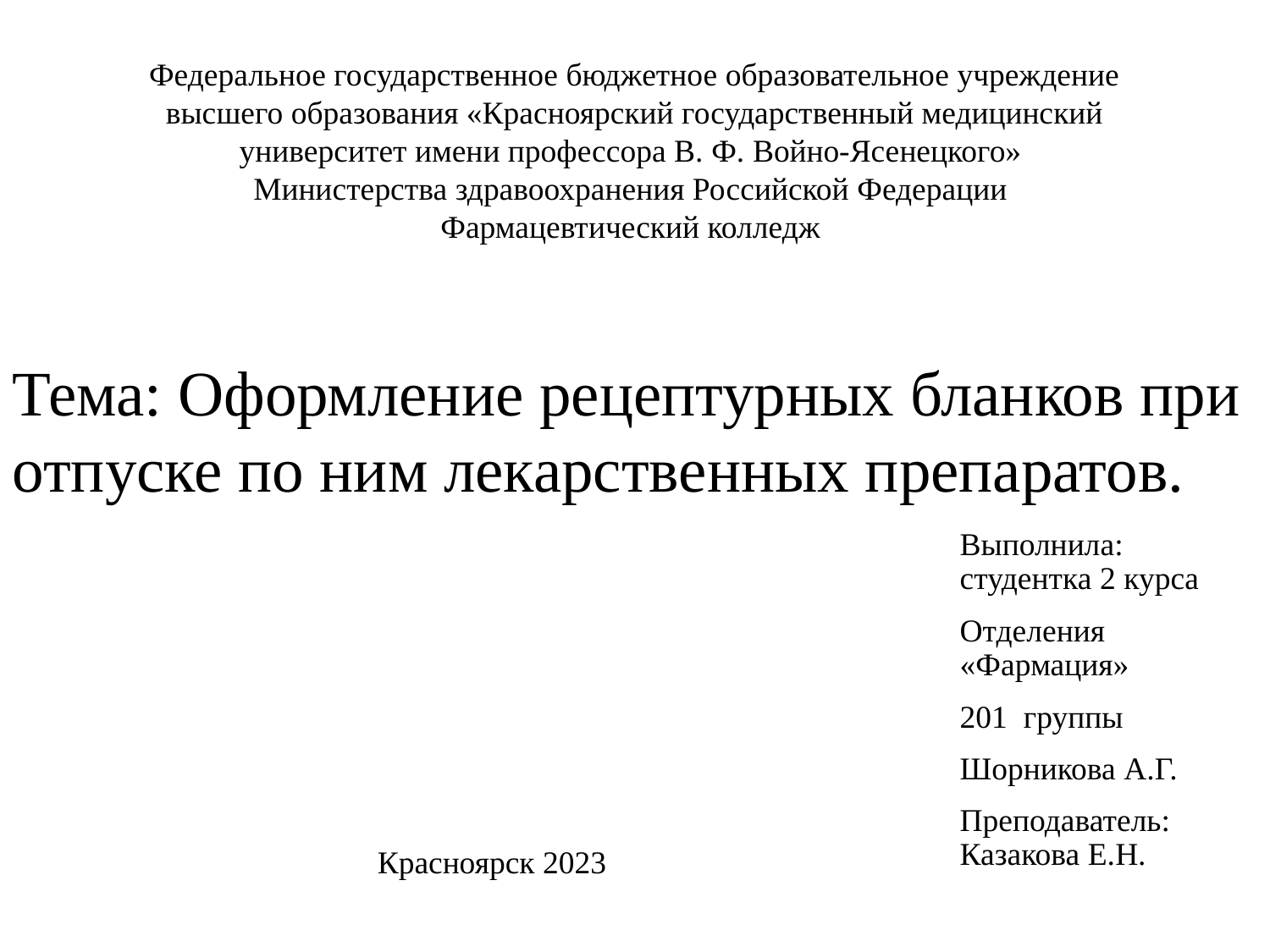

# Федеральное государственное бюджетное образовательное учреждение высшего образования «Красноярский государственный медицинский университет имени профессора В. Ф. Войно-Ясенецкого» Министерства здравоохранения Российской Федерации Фармацевтический колледж
Тема: Оформление рецептурных бланков при отпуске по ним лекарственных препаратов.
Выполнила: студентка 2 курса
Отделения «Фармация»
201  группы
Шорникова А.Г.
Преподаватель: Казакова Е.Н.
Красноярск 2023